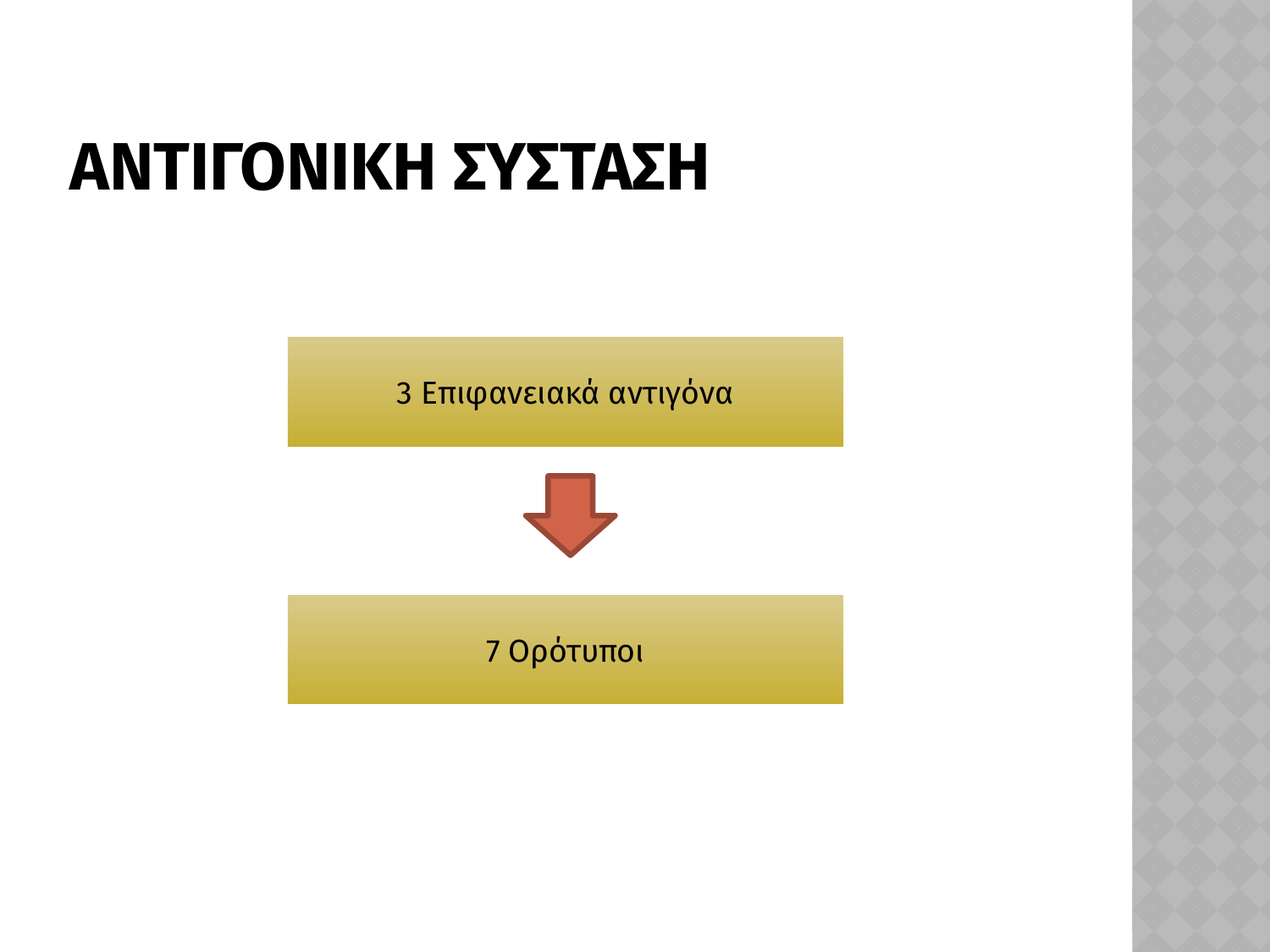

# ΑΝΤΙΓΟΝΙΚΗ ΣΥΣΤΑΣΗ
3 Επιφανειακά αντιγόνα

7 Ορότυποι